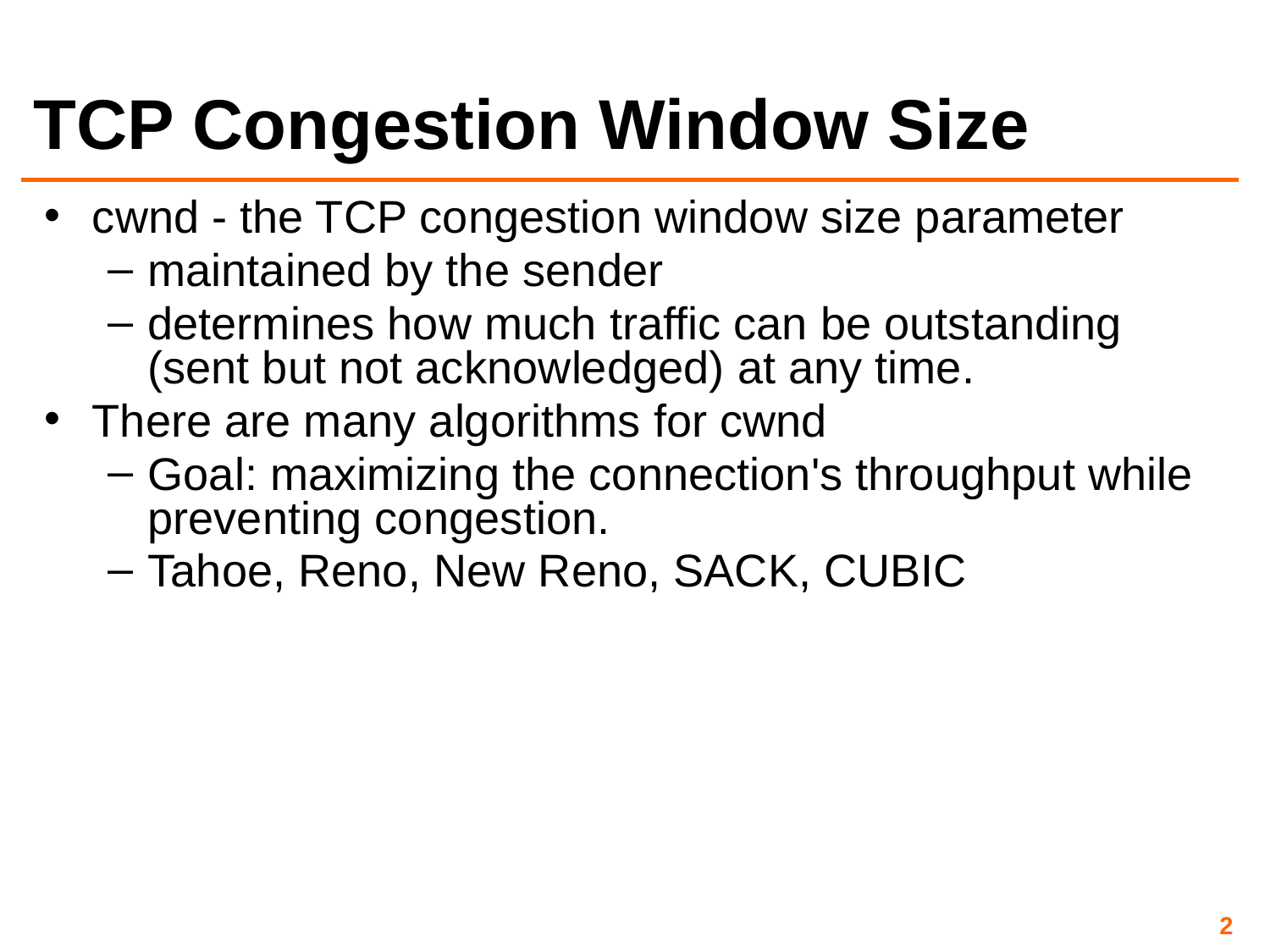

# TCP Congestion Window Size
cwnd - the TCP congestion window size parameter
maintained by the sender
determines how much traffic can be outstanding (sent but not acknowledged) at any time.
There are many algorithms for cwnd
Goal: maximizing the connection's throughput while preventing congestion.
Tahoe, Reno, New Reno, SACK, CUBIC

2